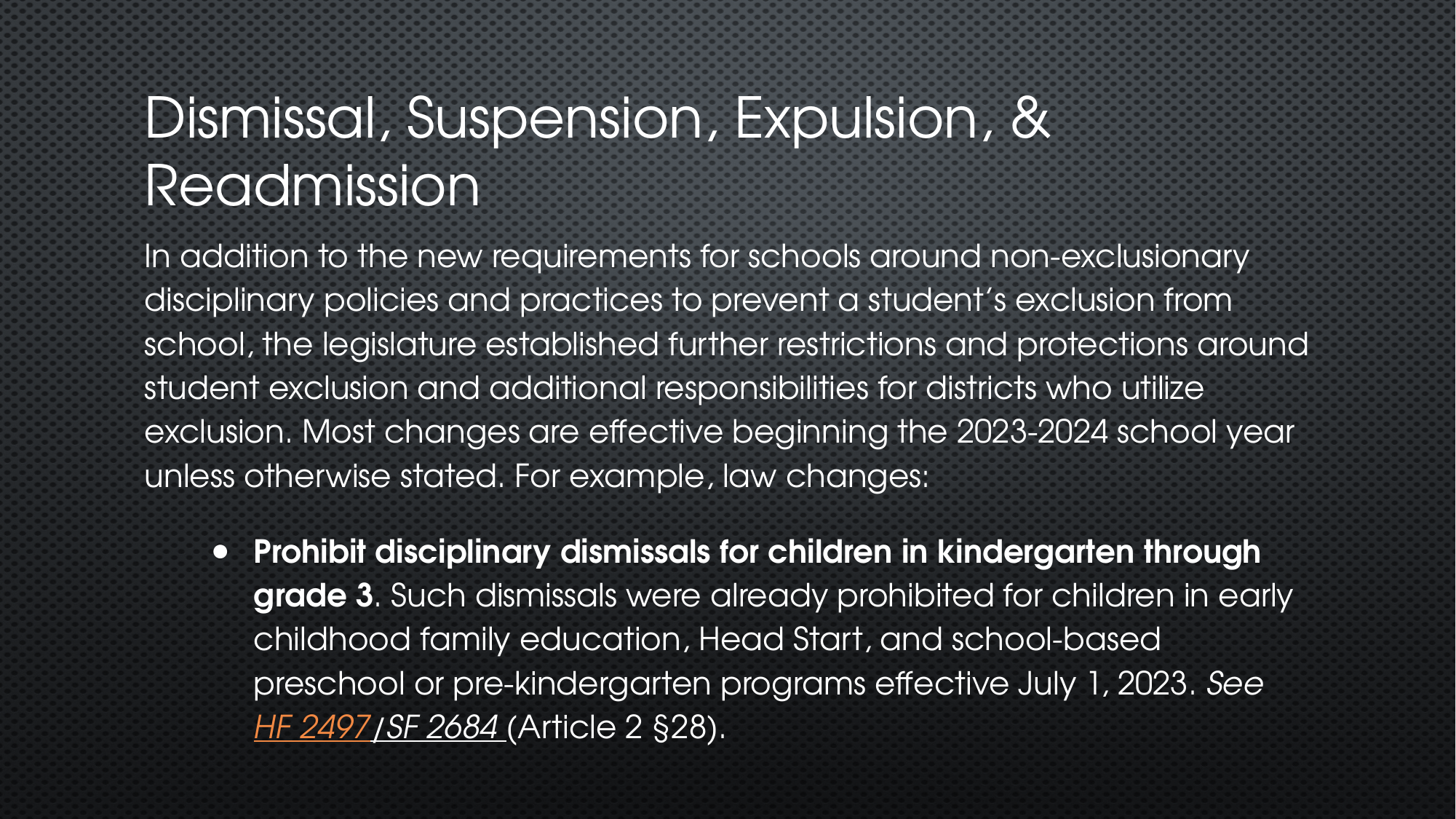

# Dismissal, Suspension, Expulsion, & Readmission
In addition to the new requirements for schools around non-exclusionary disciplinary policies and practices to prevent a student’s exclusion from school, the legislature established further restrictions and protections around student exclusion and additional responsibilities for districts who utilize exclusion. Most changes are effective beginning the 2023-2024 school year unless otherwise stated. For example, law changes:
Prohibit disciplinary dismissals for children in kindergarten through grade 3. Such dismissals were already prohibited for children in early childhood family education, Head Start, and school-based preschool or pre-kindergarten programs effective July 1, 2023. See HF 2497/SF 2684 (Article 2 §28).